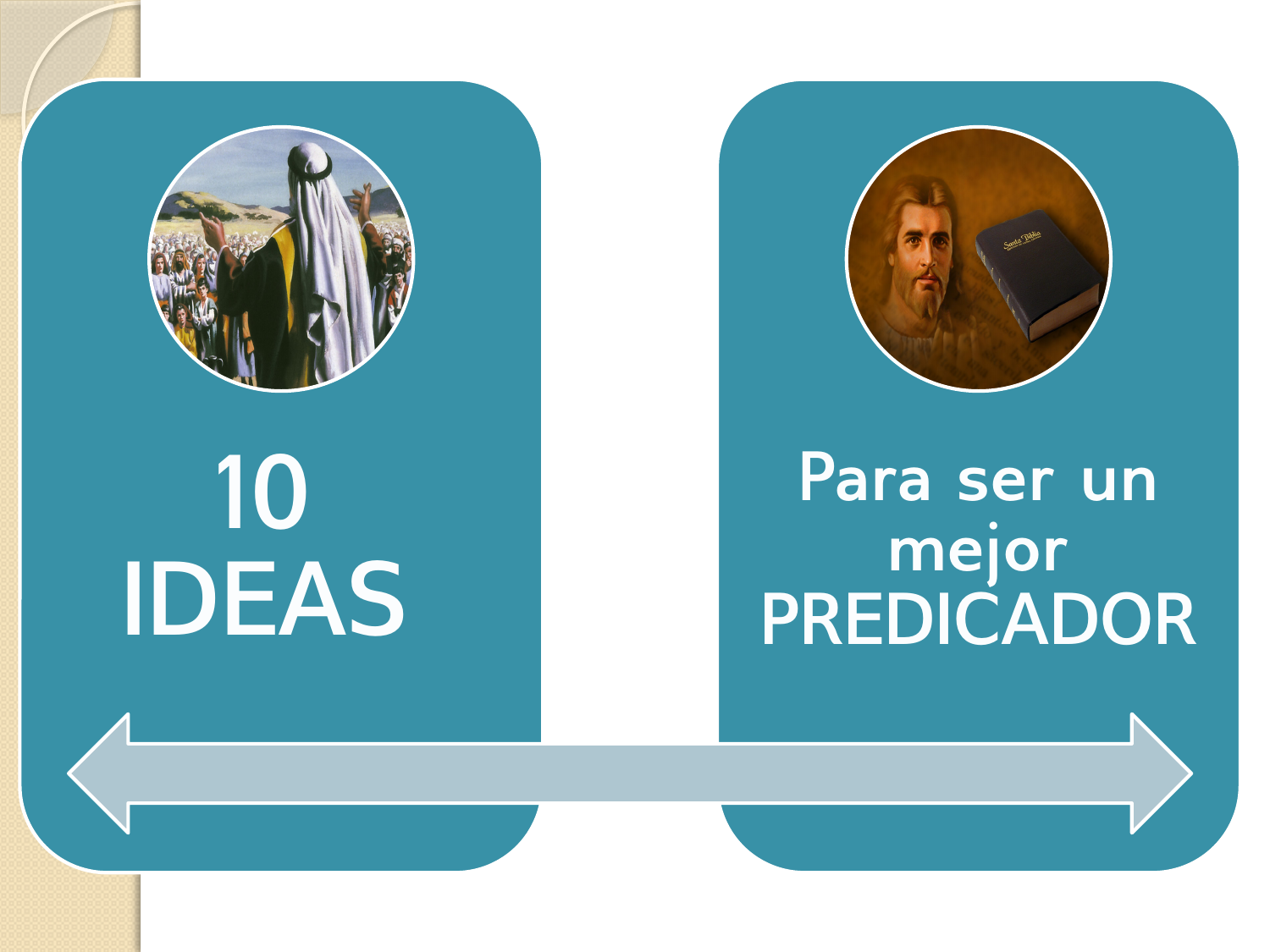

10
IDEAS
Para ser un mejor PREDICADOR